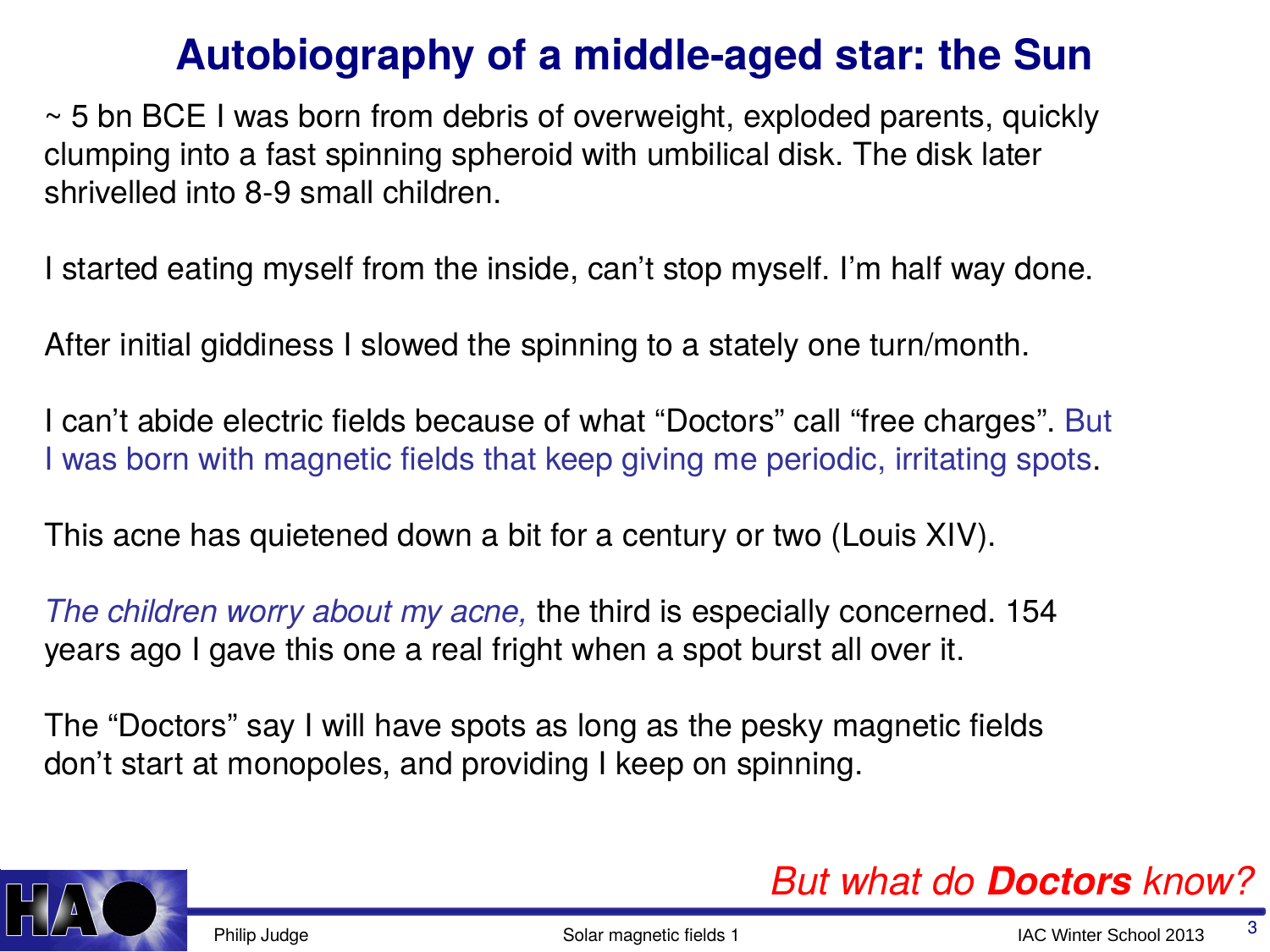

# Autobiography of a middle-aged star: the Sun
~ 5 bn BCE I was born from debris of overweight, exploded parents, quickly clumping into a fast spinning spheroid with umbilical disk. The disk later shrivelled into 8-9 small children.

I started eating myself from the inside, can’t stop myself. I’m half way done.

After initial giddiness I slowed the spinning to a stately one turn/month.

I can’t abide electric fields because of what “Doctors” call “free charges”. But I was born with magnetic fields that keep giving me periodic, irritating spots.

This acne has quietened down a bit for a century or two (Louis XIV).

The children worry about my acne, the third is especially concerned. 154 years ago I gave this one a real fright when a spot burst all over it.

The “Doctors” say I will have spots as long as the pesky magnetic fields don’t start at monopoles, and providing I keep on spinning.

 But what do Doctors know?
3